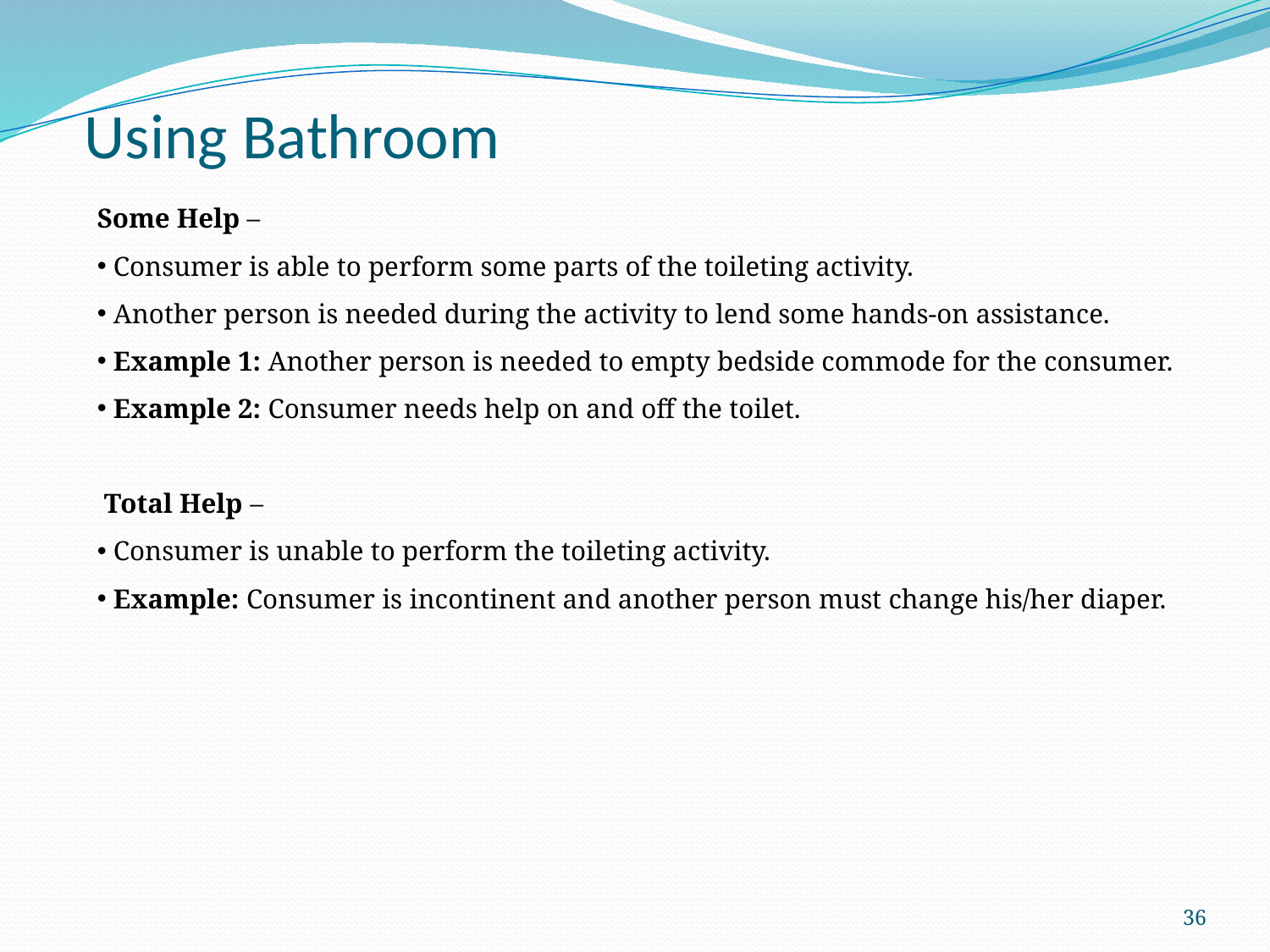

# Using Bathroom
Some Help –
 Consumer is able to perform some parts of the toileting activity.
 Another person is needed during the activity to lend some hands-on assistance.
 Example 1: Another person is needed to empty bedside commode for the consumer.
 Example 2: Consumer needs help on and off the toilet.
 Total Help –
 Consumer is unable to perform the toileting activity.
 Example: Consumer is incontinent and another person must change his/her diaper.
36